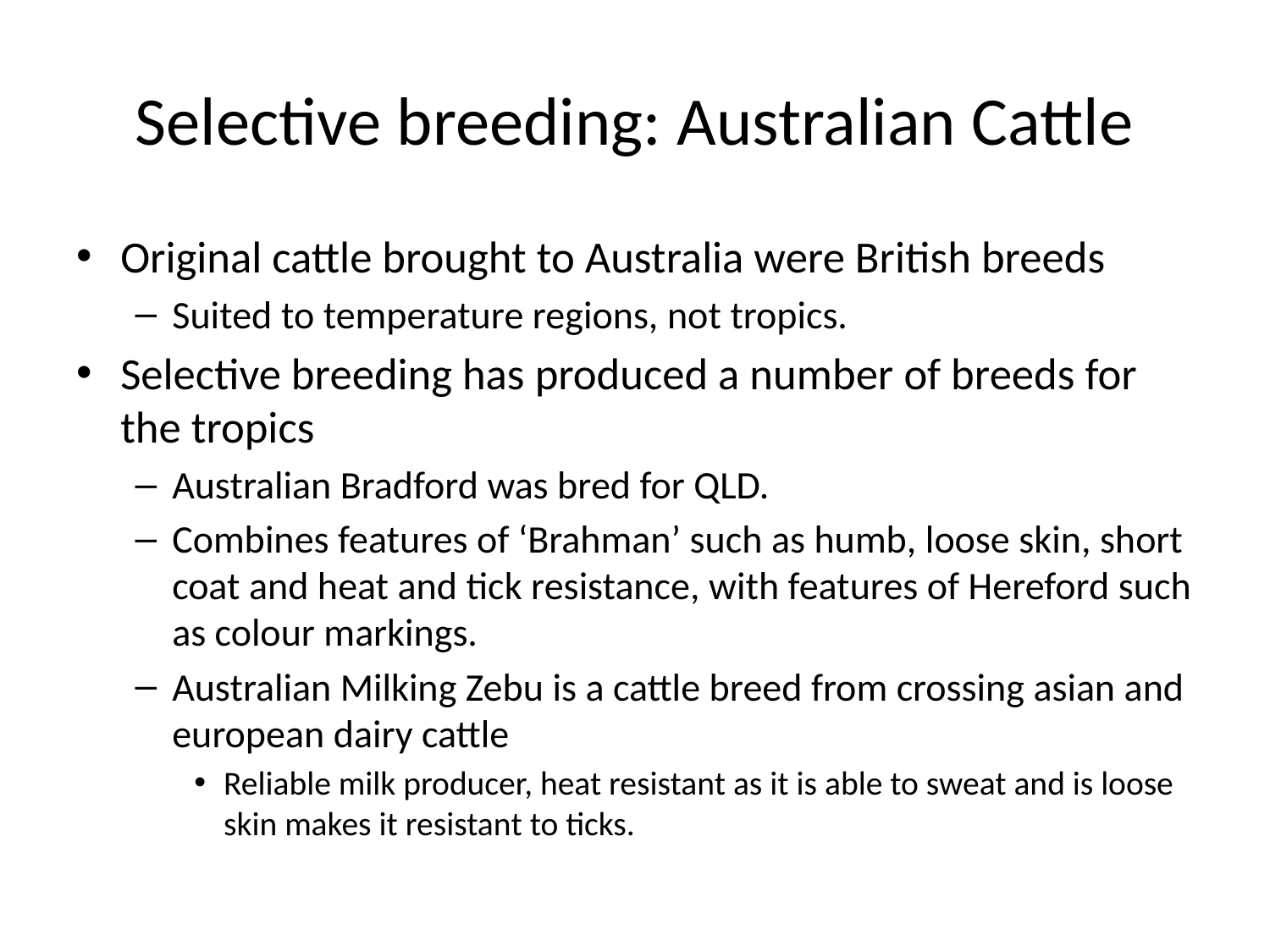

# Selective breeding: Australian Cattle
Original cattle brought to Australia were British breeds
Suited to temperature regions, not tropics.
Selective breeding has produced a number of breeds for the tropics
Australian Bradford was bred for QLD.
Combines features of ‘Brahman’ such as humb, loose skin, short coat and heat and tick resistance, with features of Hereford such as colour markings.
Australian Milking Zebu is a cattle breed from crossing asian and european dairy cattle
Reliable milk producer, heat resistant as it is able to sweat and is loose skin makes it resistant to ticks.